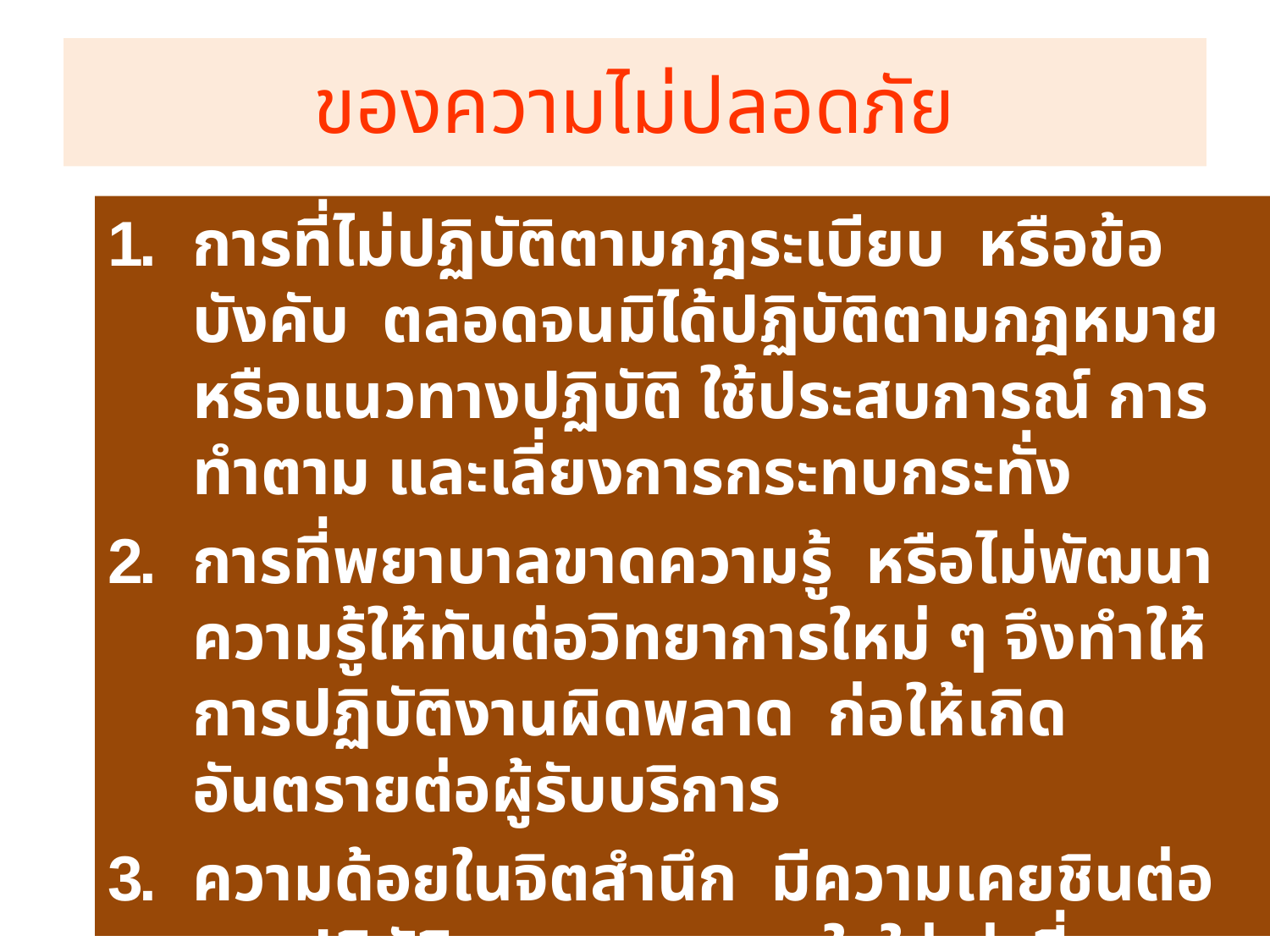

# ของความไม่ปลอดภัย
การที่ไม่ปฏิบัติตามกฎระเบียบ  หรือข้อบังคับ  ตลอดจนมิได้ปฏิบัติตามกฎหมาย หรือแนวทางปฏิบัติ ใช้ประสบการณ์ การทำตาม และเลี่ยงการกระทบกระทั่ง
การที่พยาบาลขาดความรู้  หรือไม่พัฒนาความรู้ให้ทันต่อวิทยาการใหม่ ๆ จึงทำให้การปฏิบัติงานผิดพลาด  ก่อให้เกิดอันตรายต่อผู้รับบริการ
ความด้อยในจิตสำนึก  มีความเคยชินต่อการปฏิบัติจนขาดการเอาใจใส่เท่าที่ควร  ไม่มีมนุษย์สัมพันธ์   กริยา  วาจา  คำพูด  น้ำเสียง  น้ำคำ  ทำให้ผู้รับบริการเกิดความรู้สึกเป็นปรปักษ์กับผู้ประกอบวิชาชีพ  แม้ว่าบางครั้งเราทำด้วยเจตนาดี  แต่ขาดมนุษย์สัมพันธ์  ทำให้ผู้รับบริการแปลเจตนาไปในทางตรงกันข้าม  ทำให้เกิดปัญหาได้